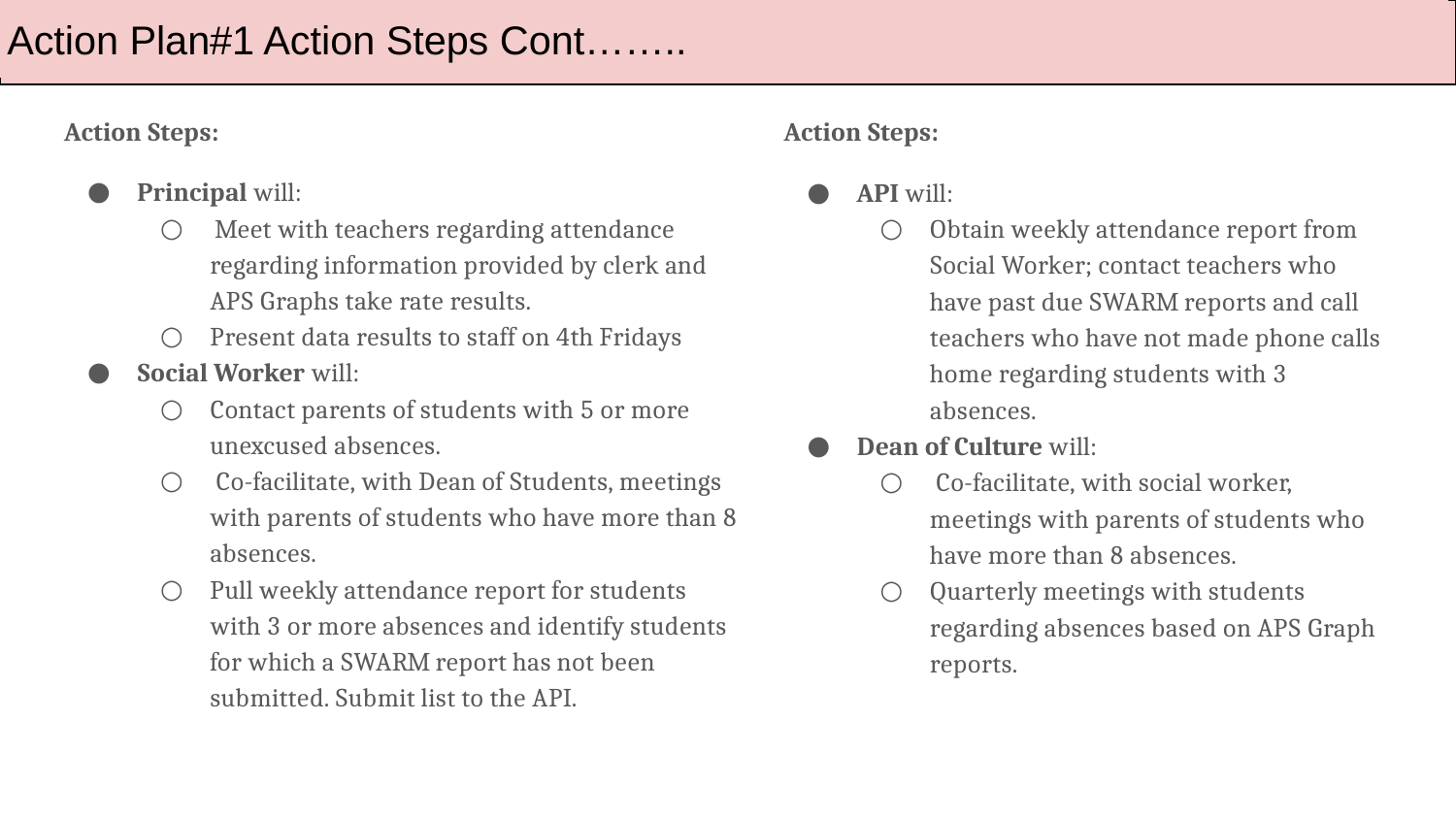

# Action Plan#1 Action Steps Cont……..

Action Steps:
Principal will:
 Meet with teachers regarding attendance regarding information provided by clerk and APS Graphs take rate results.
Present data results to staff on 4th Fridays
Social Worker will:
Contact parents of students with 5 or more unexcused absences.
 Co-facilitate, with Dean of Students, meetings with parents of students who have more than 8 absences.
Pull weekly attendance report for students with 3 or more absences and identify students for which a SWARM report has not been submitted. Submit list to the API.

Action Steps:
API will:
Obtain weekly attendance report from Social Worker; contact teachers who have past due SWARM reports and call teachers who have not made phone calls home regarding students with 3 absences.
Dean of Culture will:
 Co-facilitate, with social worker, meetings with parents of students who have more than 8 absences.
Quarterly meetings with students regarding absences based on APS Graph reports.